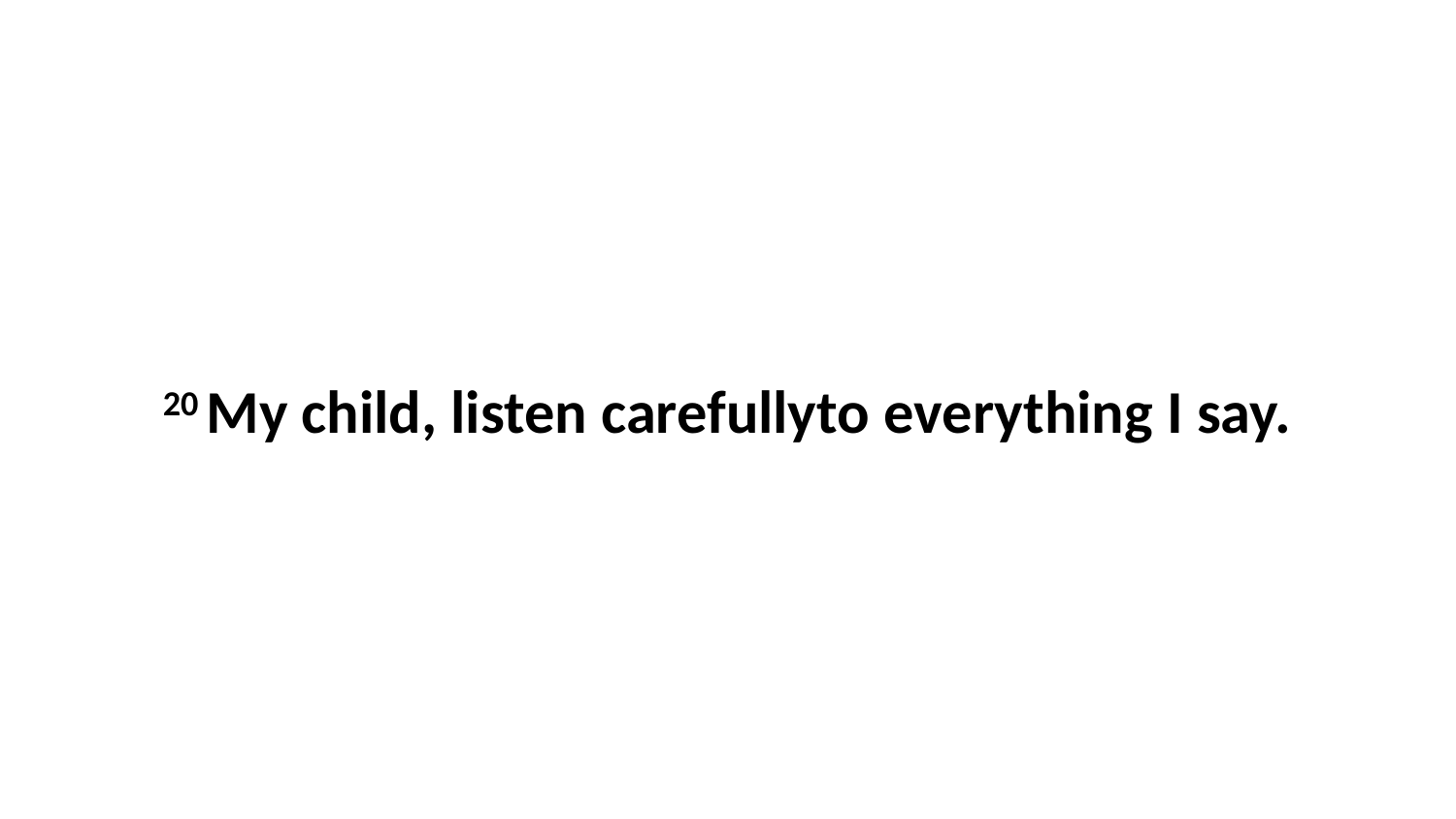

20 My child, listen carefullyto everything I say.